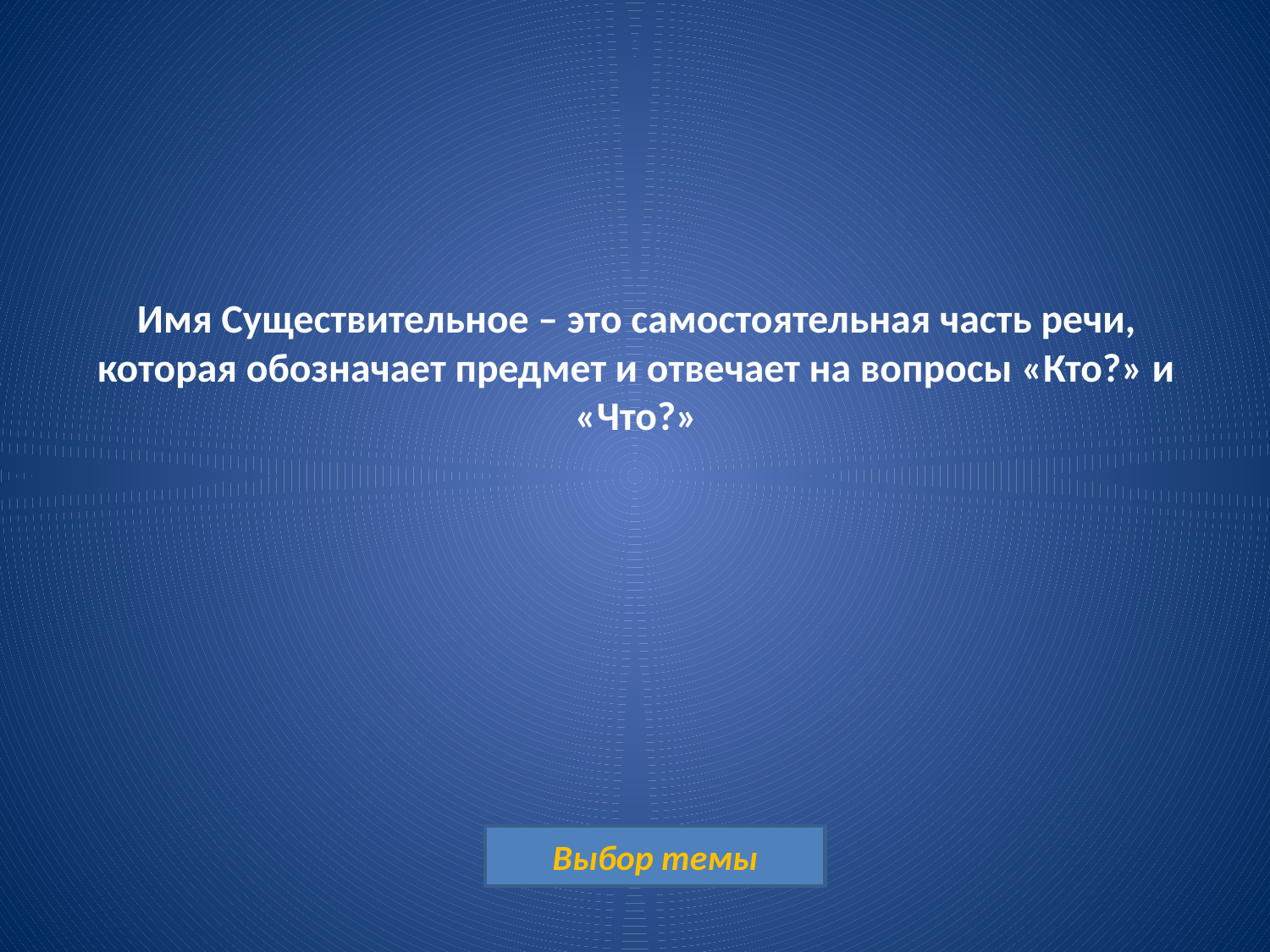

# Имя Существительное – это самостоятельная часть речи, которая обозначает предмет и отвечает на вопросы «Кто?» и «Что?»